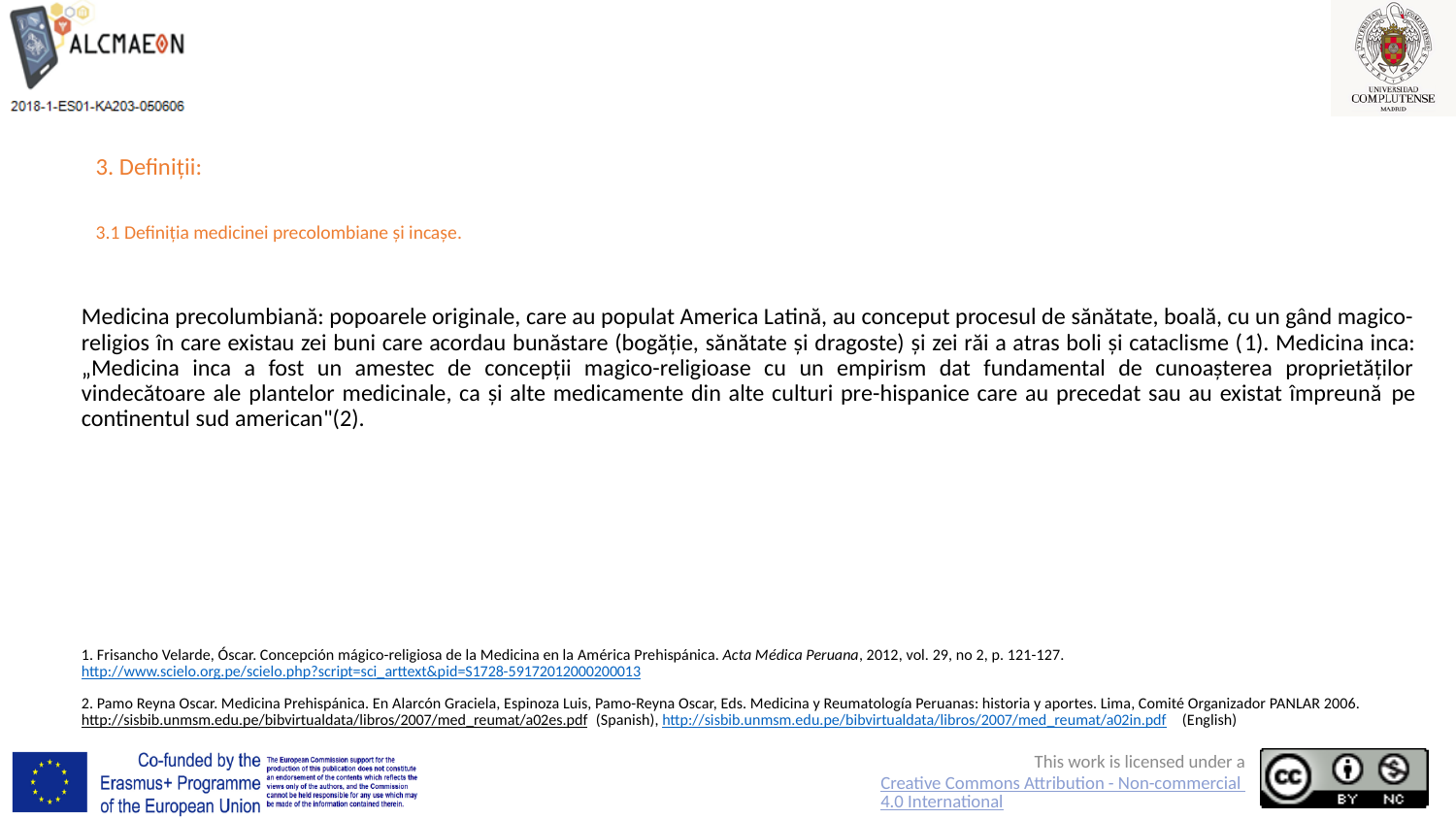

# 3. Definiții: 3.1 Definiția medicinei precolombiane și incașe.
Medicina precolumbiană: popoarele originale, care au populat America Latină, au conceput procesul de sănătate, boală, cu un gând magico-religios în care existau zei buni care acordau bunăstare (bogăție, sănătate și dragoste) și zei răi a atras boli și cataclisme (1). Medicina inca: „Medicina inca a fost un amestec de concepții magico-religioase cu un empirism dat fundamental de cunoașterea proprietăților vindecătoare ale plantelor medicinale, ca și alte medicamente din alte culturi pre-hispanice care au precedat sau au existat împreună pe continentul sud american"(2).

1. Frisancho Velarde, Óscar. Concepción mágico-religiosa de la Medicina en la América Prehispánica. Acta Médica Peruana, 2012, vol. 29, no 2, p. 121-127. http://www.scielo.org.pe/scielo.php?script=sci_arttext&pid=S1728-59172012000200013
2. Pamo Reyna Oscar. Medicina Prehispánica. En Alarcón Graciela, Espinoza Luis, Pamo-Reyna Oscar, Eds. Medicina y Reumatología Peruanas: historia y aportes. Lima, Comité Organizador PANLAR 2006. http://sisbib.unmsm.edu.pe/bibvirtualdata/libros/2007/med_reumat/a02es.pdf (Spanish), http://sisbib.unmsm.edu.pe/bibvirtualdata/libros/2007/med_reumat/a02in.pdf   (English)